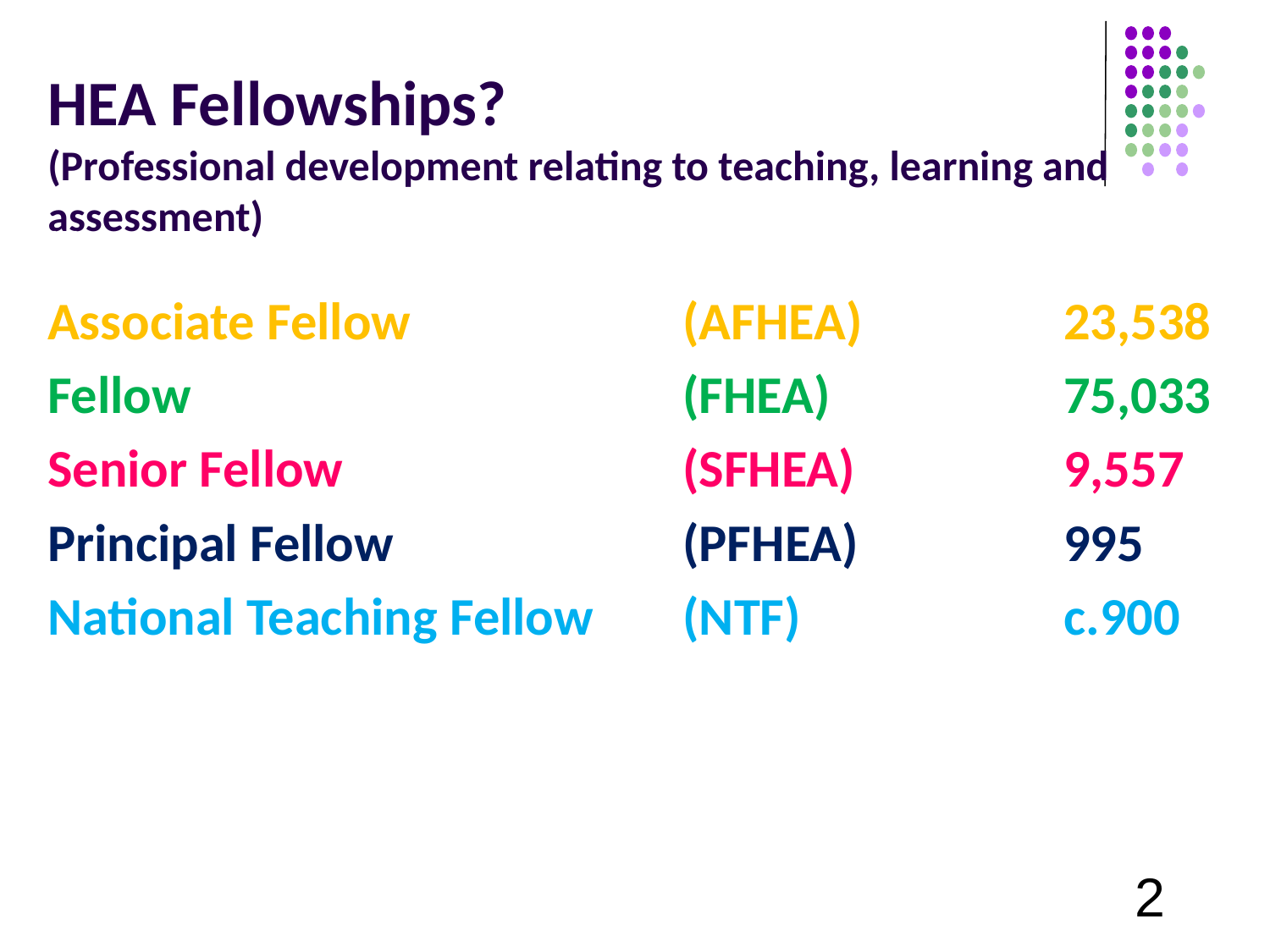

# HEA Fellowships? (Professional development relating to teaching, learning and assessment)
How many of you are already:  (please raise hands)
Associate Fellow 			(AFHEA)  		23,538
Fellow 				(FHEA) 		75,033
Senior Fellow 			(SFHEA) 		9,557
Principal Fellow 			(PFHEA) 		995
National Teaching Fellow 	(NTF) 		c.900

(Numbers at start of 2019; seem to be included in some league tables)